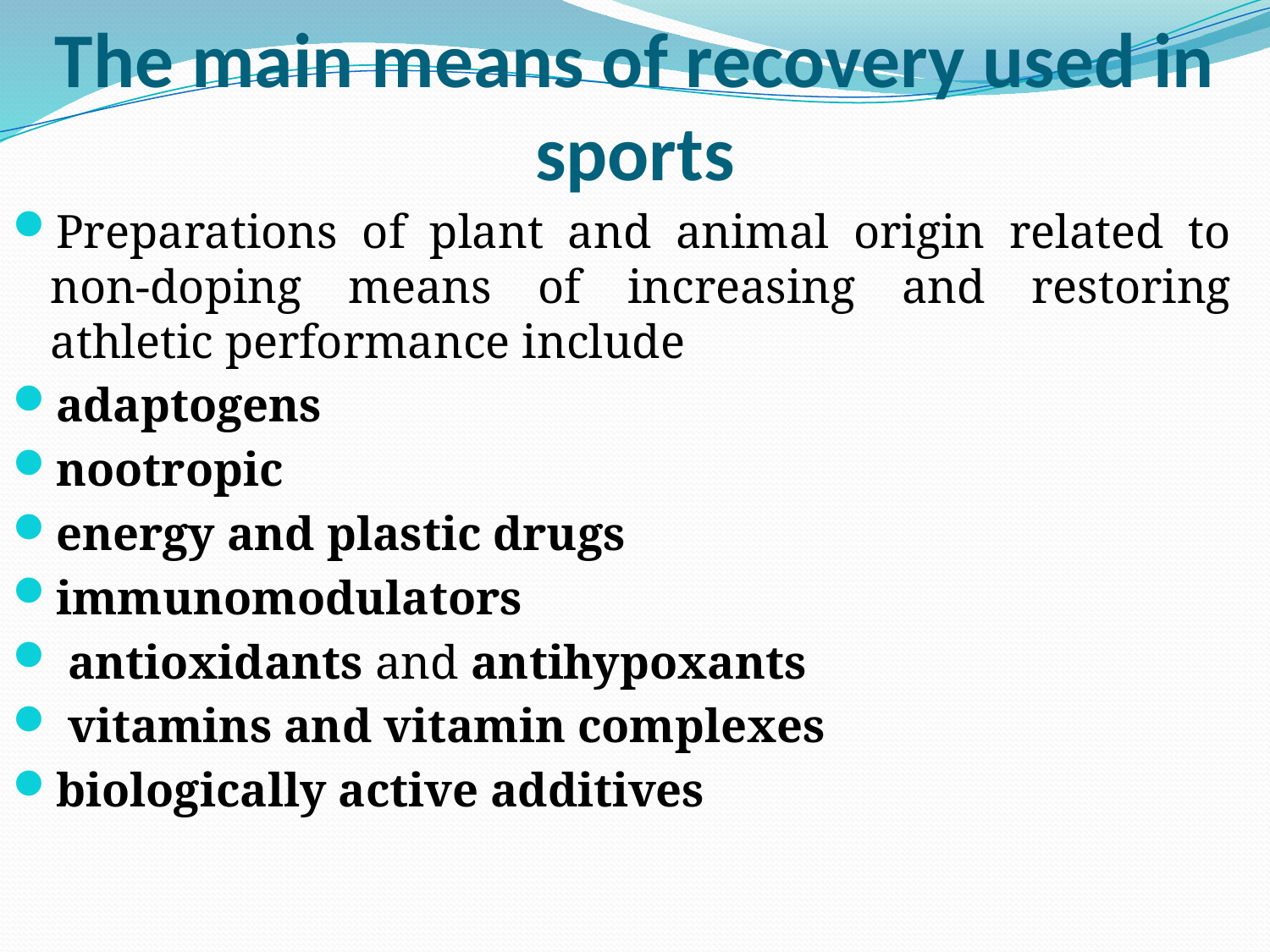

# The main means of recovery used in sports
Preparations of plant and animal origin related to non-doping means of increasing and restoring athletic performance include
adaptogens
nootropic
energy and plastic drugs
immunomodulators
 antioxidants and antihypoxants
 vitamins and vitamin complexes
biologically active additives